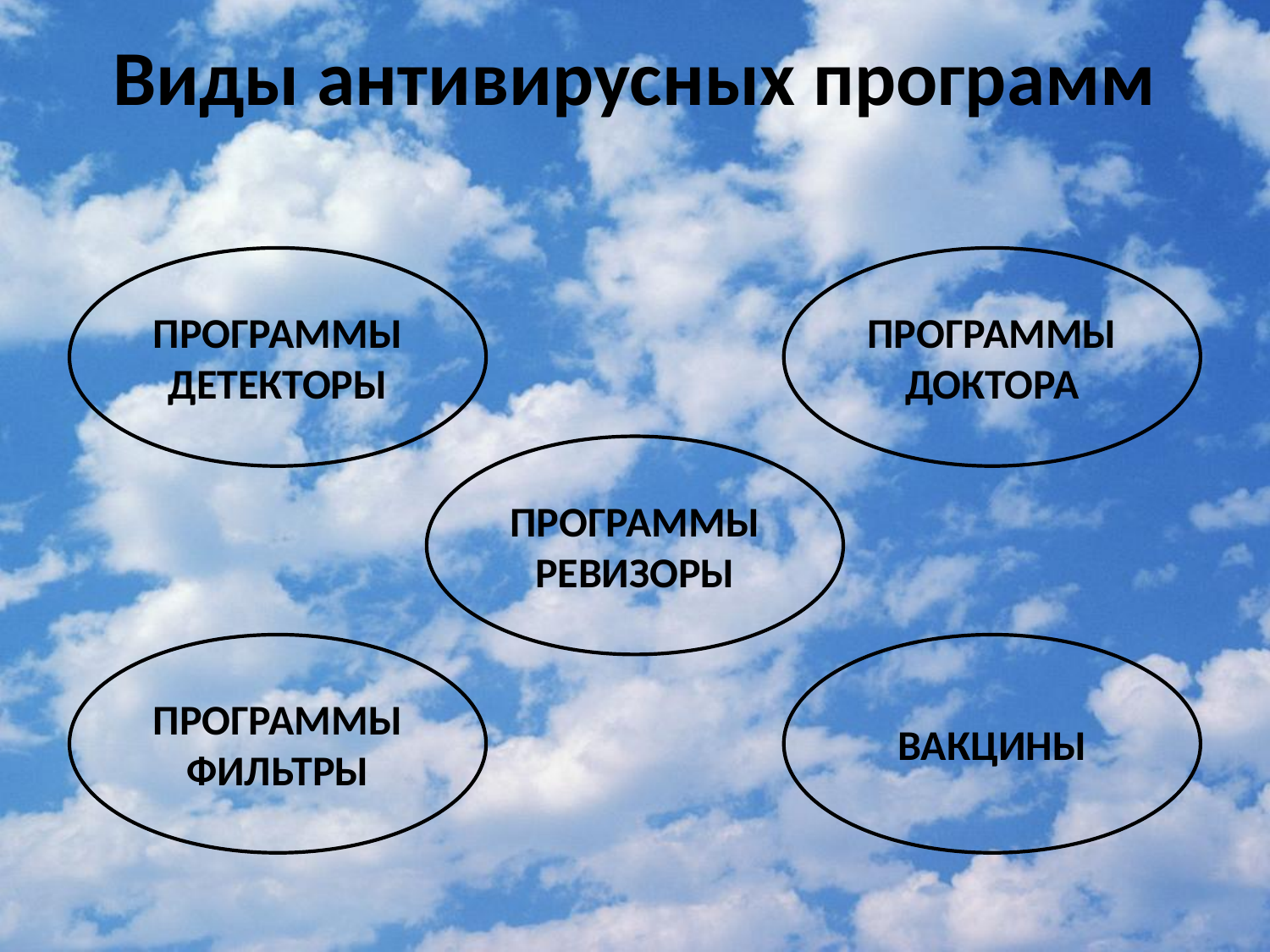

# Виды антивирусных программ

ПРОГРАММЫ
ДЕТЕКТОРЫ
ПРОГРАММЫ
ДОКТОРА
ПРОГРАММЫ
РЕВИЗОРЫ
ПРОГРАММЫ
ФИЛЬТРЫ
ВАКЦИНЫ